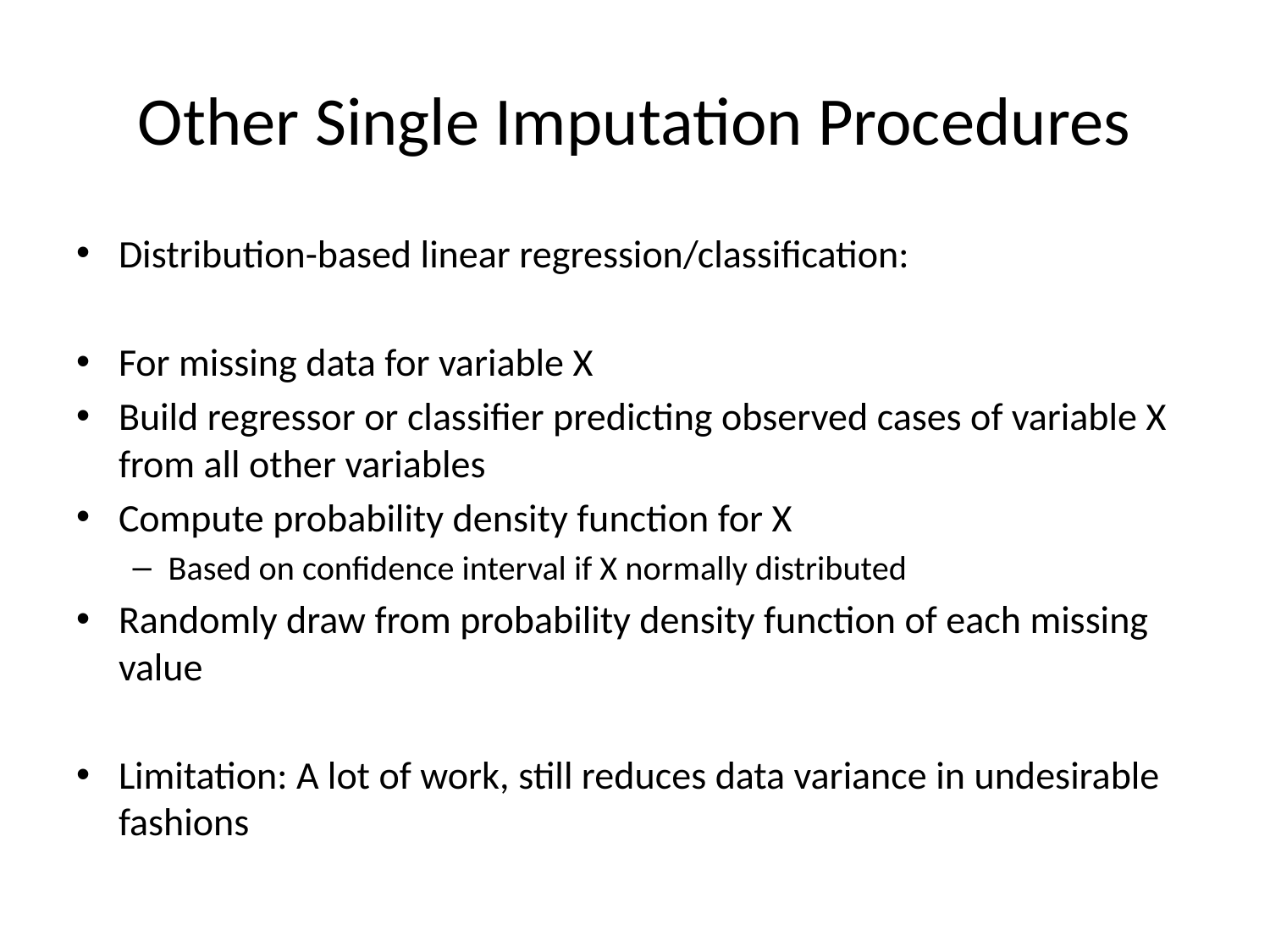

# Other Single Imputation Procedures
Distribution-based linear regression/classification:

For missing data for variable X
Build regressor or classifier predicting observed cases of variable X from all other variables
Compute probability density function for X
Based on confidence interval if X normally distributed
Randomly draw from probability density function of each missing value

Limitation: A lot of work, still reduces data variance in undesirable fashions